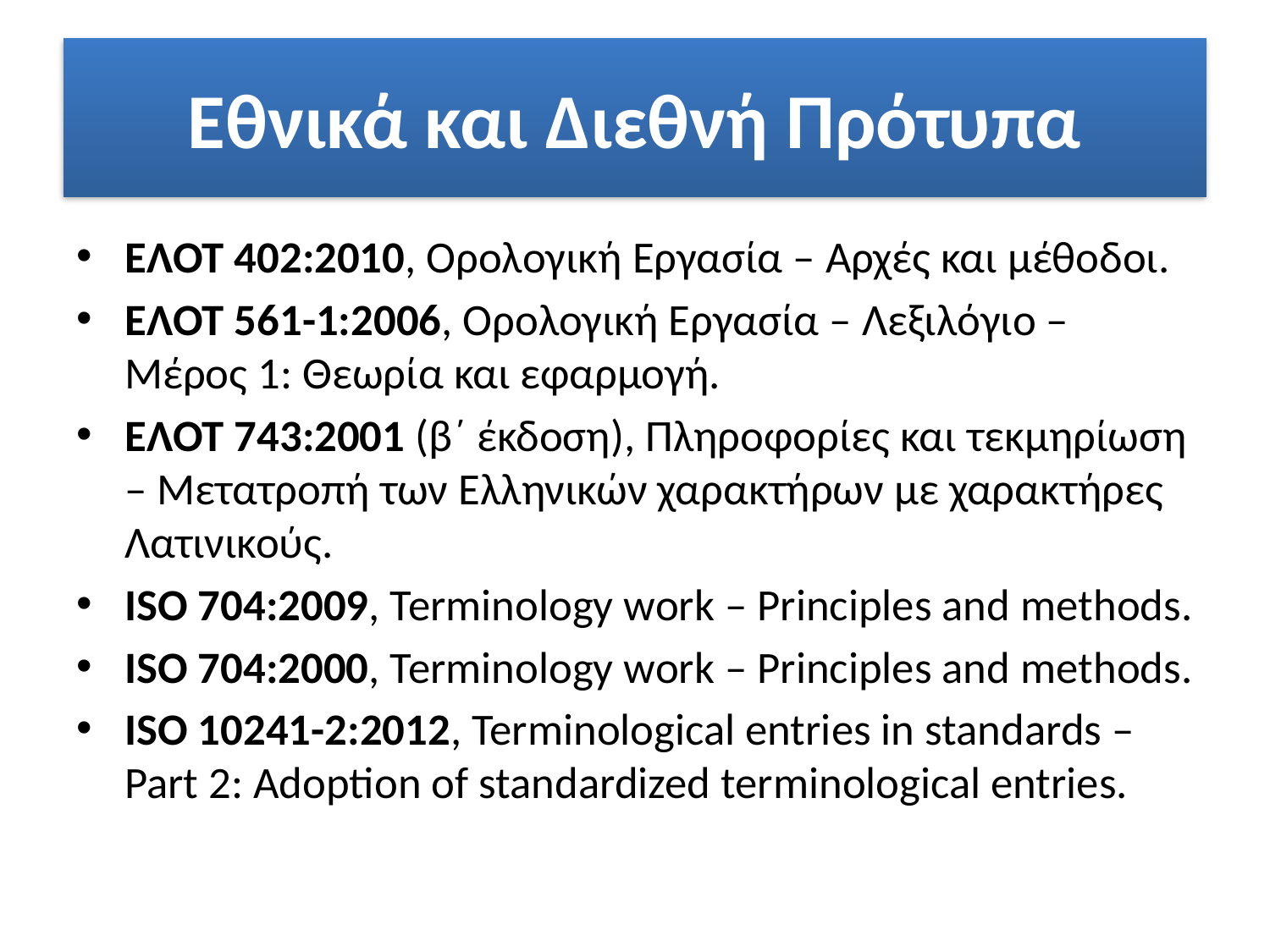

# Εθνικά και Διεθνή Πρότυπα
EΛOT 402:2010, Ορολογική Εργασία – Αρχές και μέθοδοι.
EΛOT 561-1:2006, Ορολογική Εργασία – Λεξιλόγιο – Μέρος 1: Θεωρία και εφαρμογή.
EΛOT 743:2001 (β΄ έκδοση), Πληροφορίες και τεκμηρίωση – Μετατροπή των Ελληνικών χαρακτήρων με χαρακτήρες Λατινικούς.
ISO 704:2009, Terminology work – Principles and methods.
ISO 704:2000, Terminology work – Principles and methods.
ISO 10241-2:2012, Terminological entries in standards – Part 2: Adoption of standardized terminological entries.